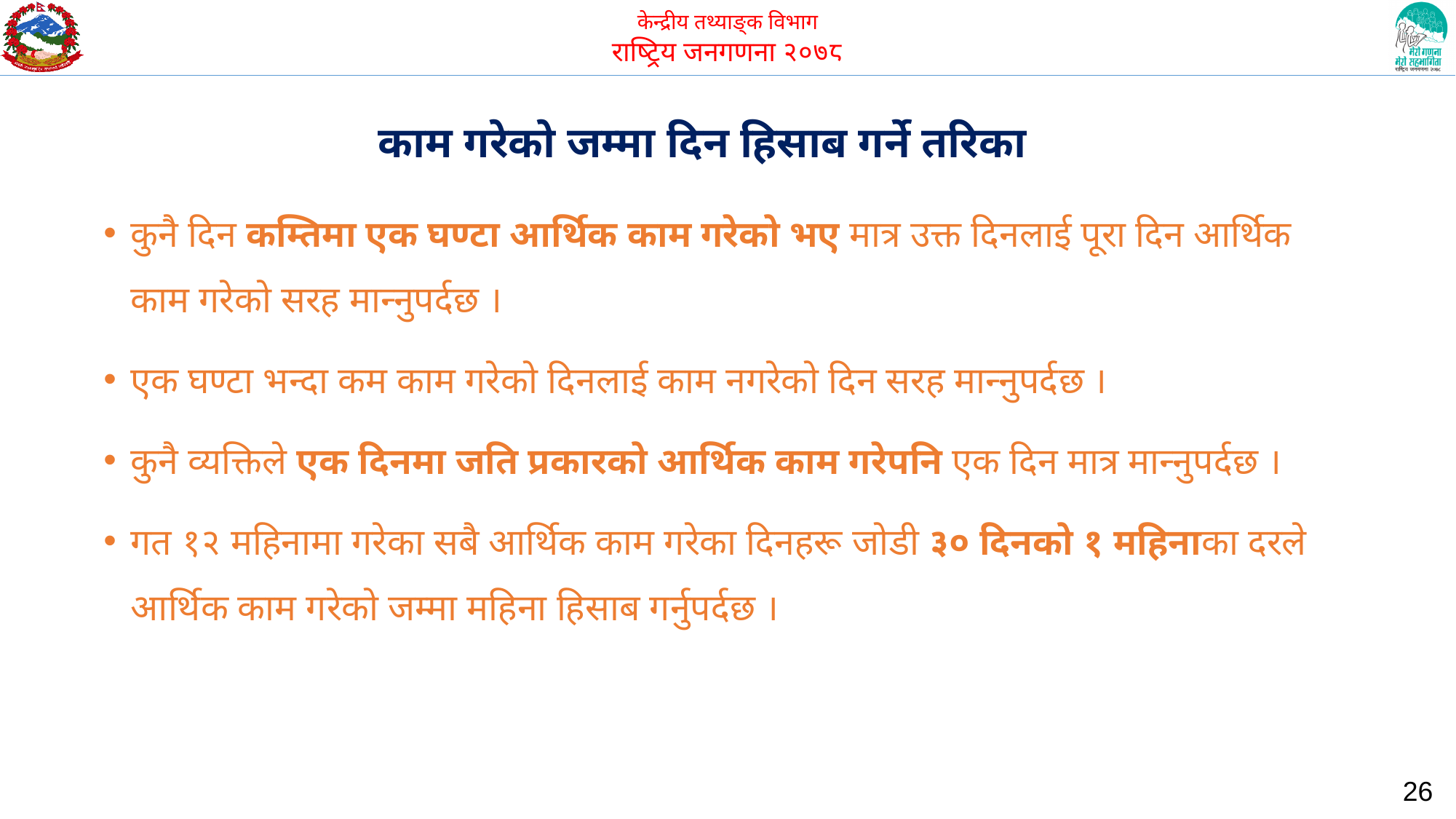

काम गरेको जम्मा दिन हिसाब गर्ने तरिका

कुनै दिन कम्तिमा एक घण्टा आर्थिक काम गरेको भए मात्र उक्त दिनलाई पूरा दिन आर्थिक काम गरेको सरह मान्नुपर्दछ ।
एक घण्टा भन्दा कम काम गरेको दिनलाई काम नगरेको दिन सरह मान्नुपर्दछ ।
कुनै व्यक्तिले एक दिनमा जति प्रकारको आर्थिक काम गरेपनि एक दिन मात्र मान्नुपर्दछ ।
गत १२ महिनामा गरेका सबै आर्थिक काम गरेका दिनहरू जोडी ३० दिनको १ महिनाका दरले आर्थिक काम गरेको जम्मा महिना हिसाब गर्नुपर्दछ ।

26